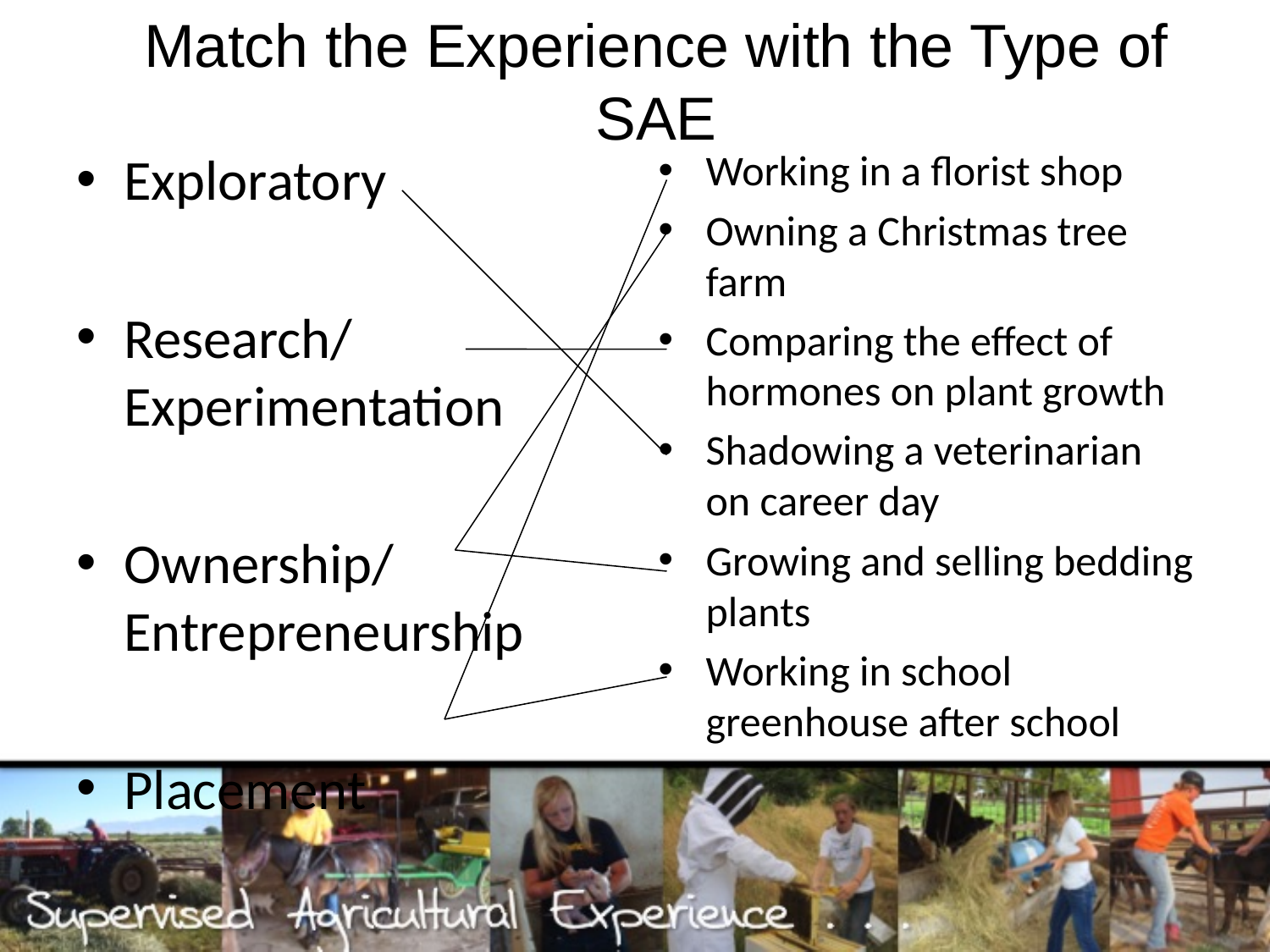

# Match the Experience with the Type of SAE
Exploratory

Research/ Experimentation

Ownership/ Entrepreneurship

Placement
Working in a florist shop
Owning a Christmas tree farm
Comparing the effect of hormones on plant growth
Shadowing a veterinarian on career day
Growing and selling bedding plants
Working in school greenhouse after school